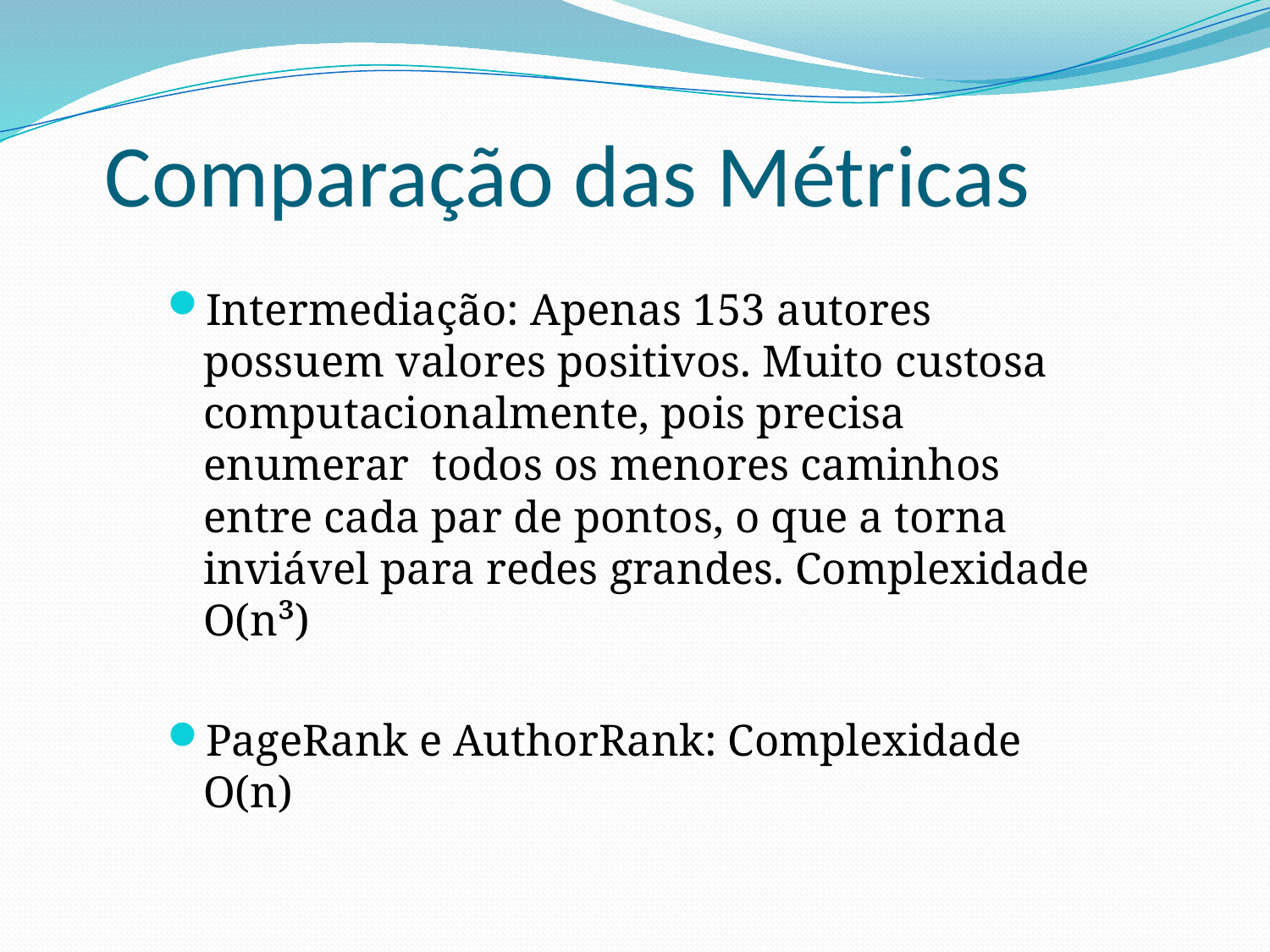

# Comparação das Métricas
Intermediação: Apenas 153 autores possuem valores positivos. Muito custosa computacionalmente, pois precisa enumerar  todos os menores caminhos entre cada par de pontos, o que a torna inviável para redes grandes. Complexidade O(n³)

PageRank e AuthorRank: Complexidade O(n)